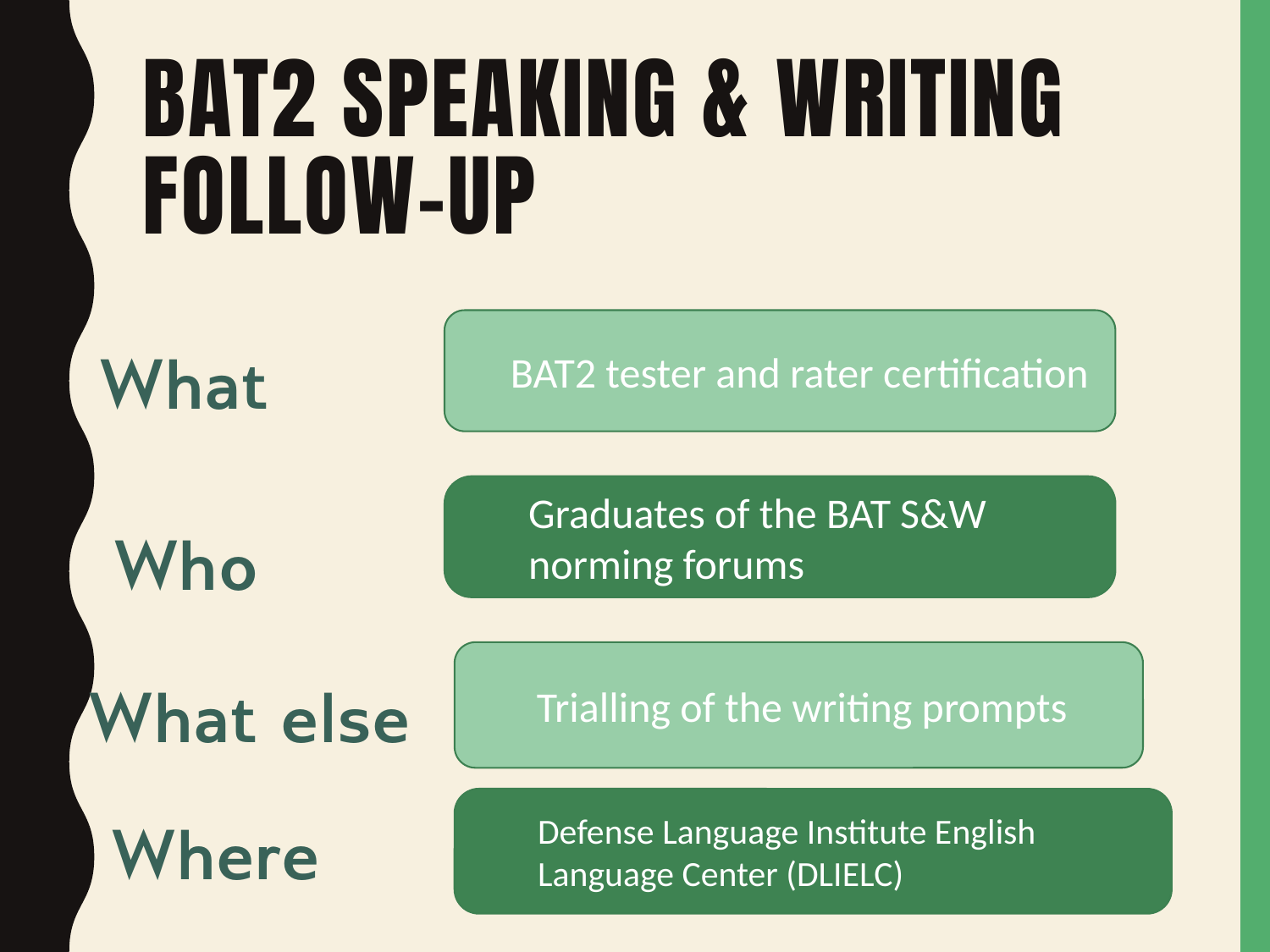

# Bat2 speaking & writing follow-up
BAT2 tester and rater certification
What
Graduates of the BAT S&W norming forums
Who
Trialling of the writing prompts
What else
Defense Language Institute English Language Center (DLIELC)
Where